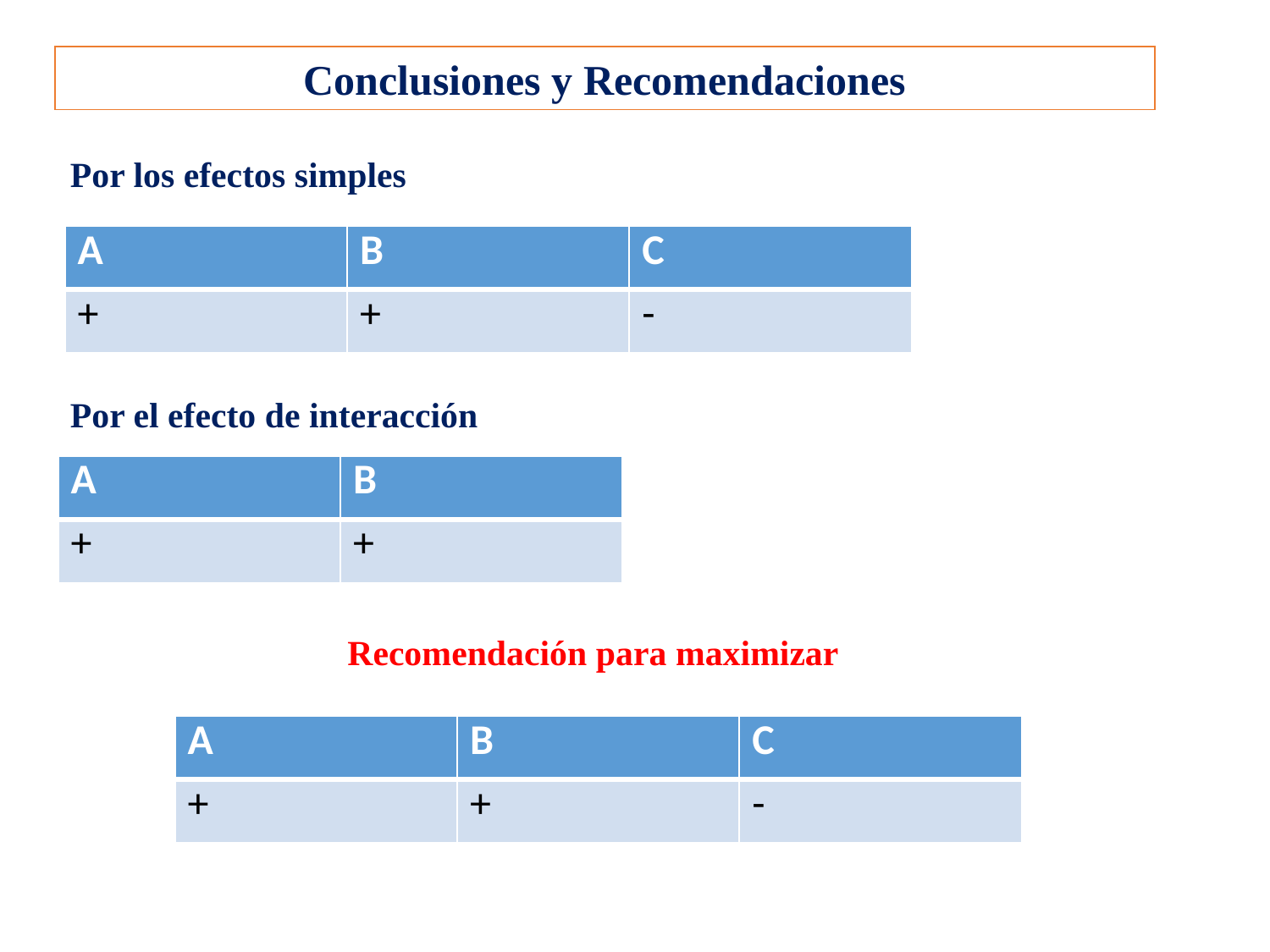

Conclusiones y Recomendaciones
Por los efectos simples
| A | B | C |
| --- | --- | --- |
| + | + | - |
Por el efecto de interacción
| A | B |
| --- | --- |
| + | + |
Recomendación para maximizar
| A | B | C |
| --- | --- | --- |
| + | + | - |